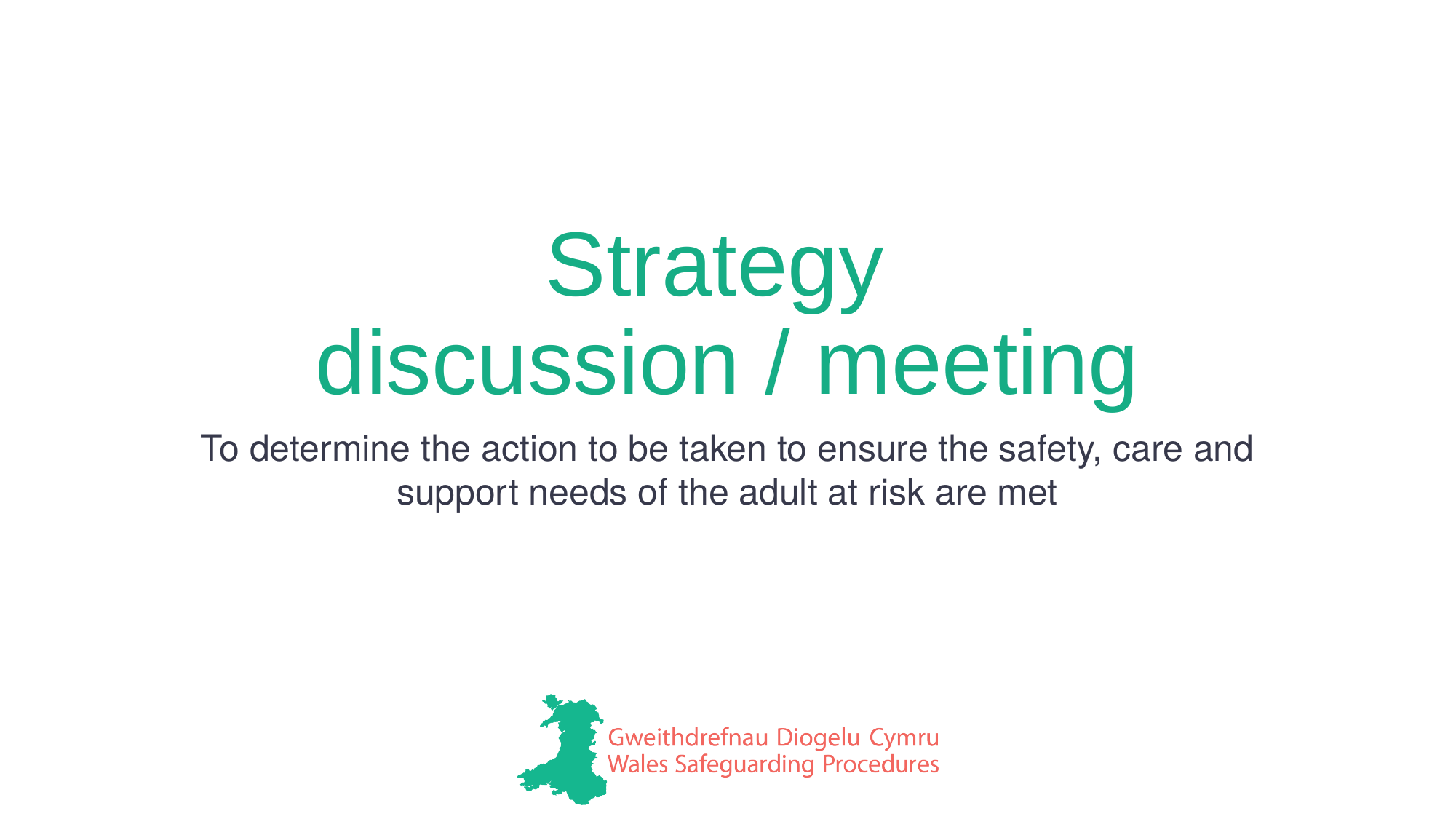

# Strategy discussion / meeting
To determine the action to be taken to ensure the safety, care and support needs of the adult at risk are met